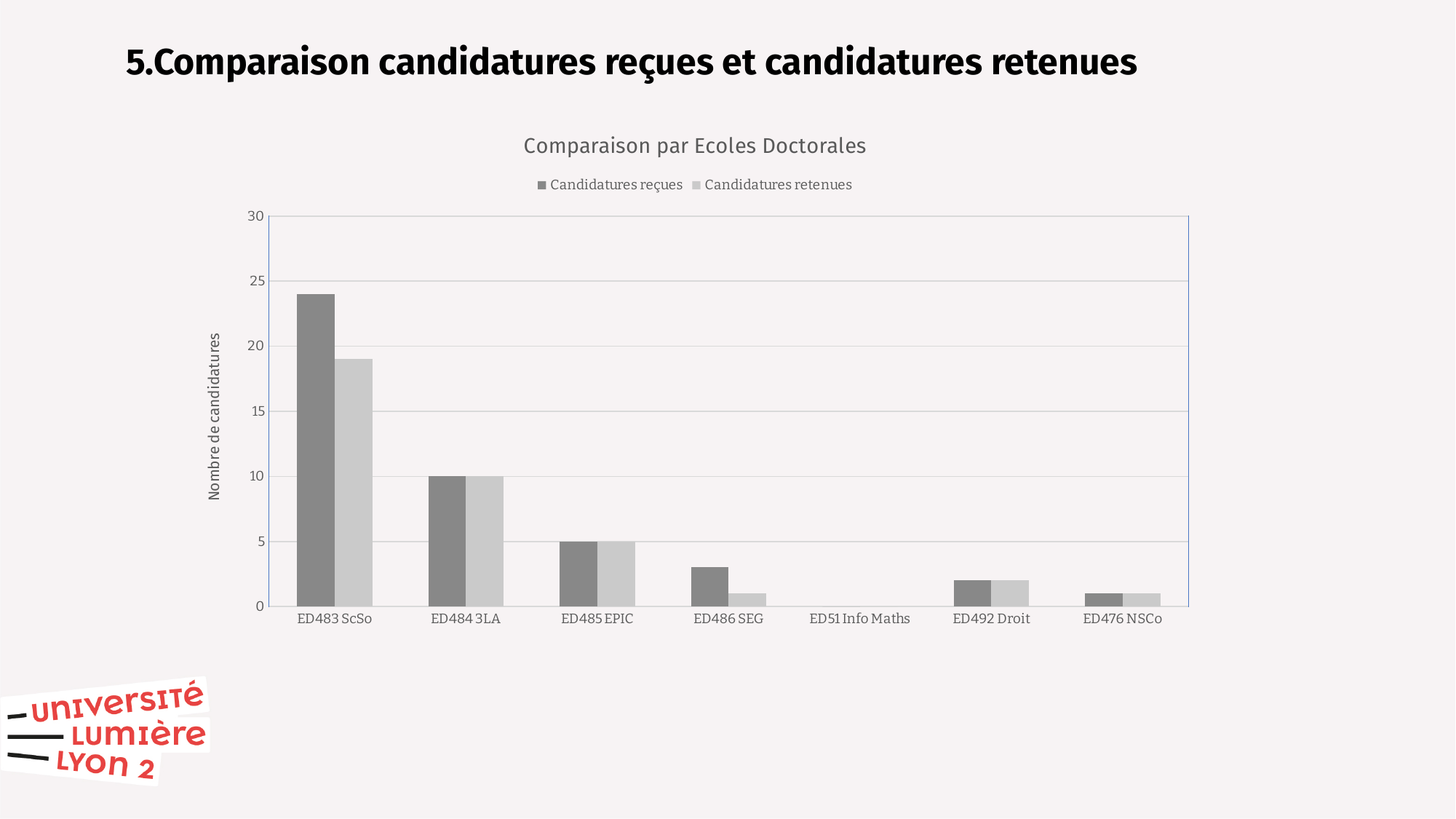

5.Comparaison candidatures reçues et candidatures retenues

### Chart: Comparaison par Ecoles Doctorales

| Category |  |  |
|---|---|---|
| ED483 ScSo | 24.0 | 19.0 |
| ED484 3LA | 10.0 | 10.0 |
| ED485 EPIC | 5.0 | 5.0 |
| ED486 SEG | 3.0 | 1.0 |
| ED51 Info Maths | 0.0 | 0.0 |
| ED492 Droit | 2.0 | 2.0 |
| ED476 NSCo | 1.0 | 1.0 |